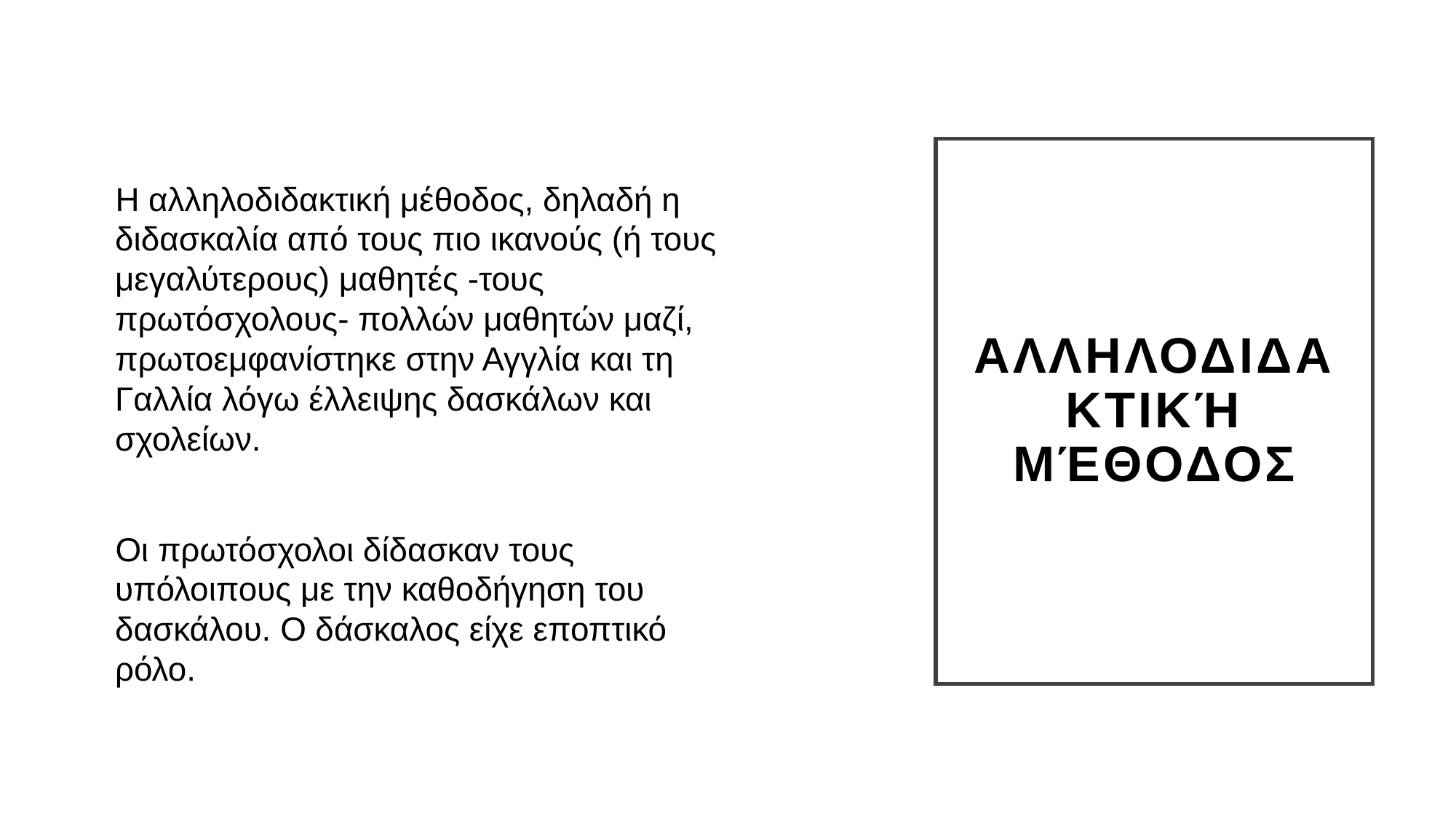

# Αλληλοδιδακτική μέθοδος
Η αλληλοδιδακτική μέθοδος, δηλαδή η διδασκαλία από τους πιο ικανούς (ή τους μεγαλύτερους) μαθητές -τους πρωτόσχολους- πολλών μαθητών μαζί, πρωτοεμφανίστηκε στην Αγγλία και τη Γαλλία λόγω έλλειψης δασκάλων και σχολείων.

Οι πρωτόσχολοι δίδασκαν τους υπόλοιπους με την καθοδήγηση του δασκάλου. Ο δάσκαλος είχε εποπτικό ρόλο.